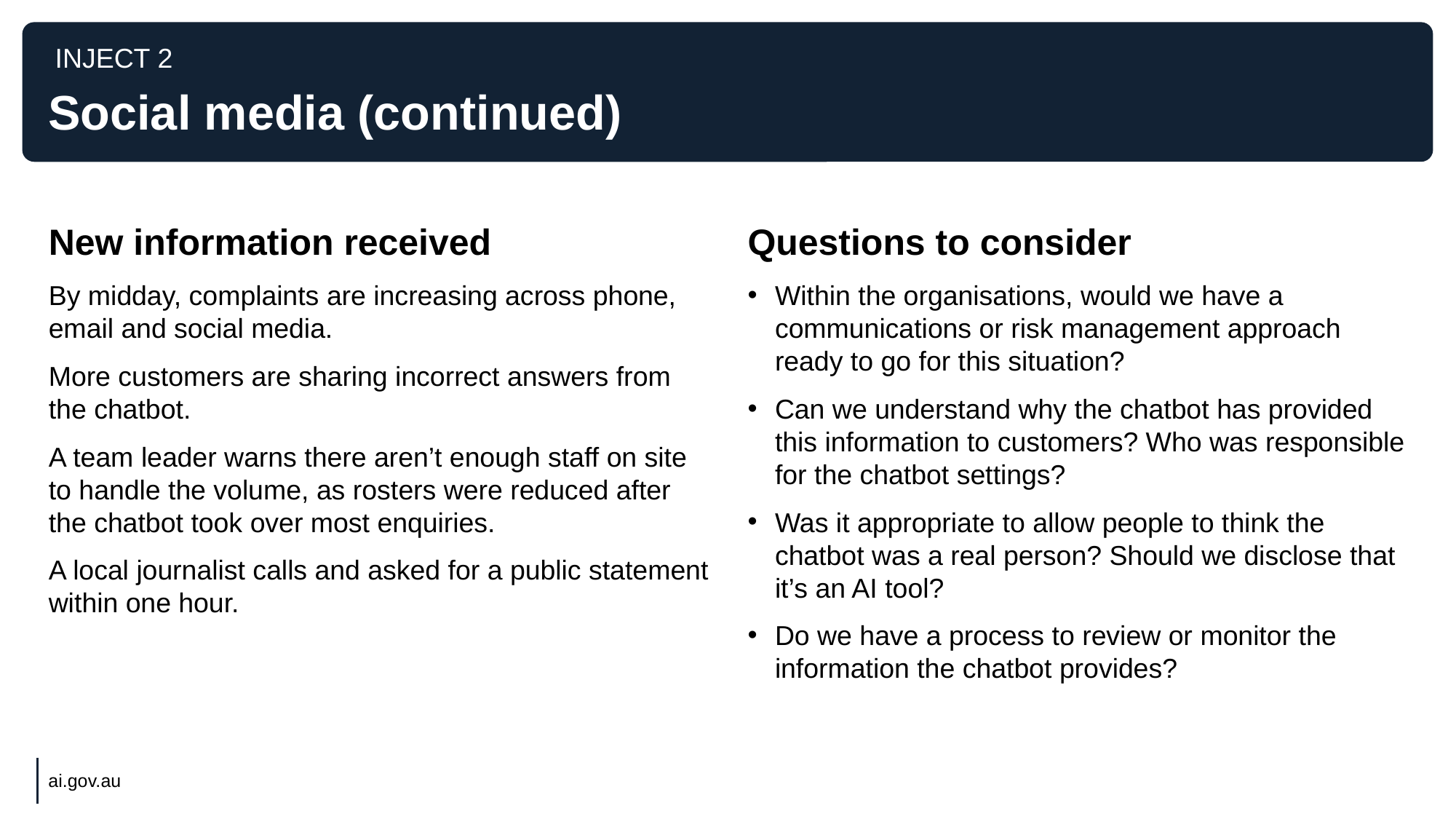

INJECT 2
# Social media (continued)
New information received
By midday, complaints are increasing across phone, email and social media.
More customers are sharing incorrect answers from the chatbot.
A team leader warns there aren’t enough staff on site to handle the volume, as rosters were reduced after the chatbot took over most enquiries.
A local journalist calls and asked for a public statement within one hour.
Questions to consider
Within the organisations, would we have a communications or risk management approach ready to go for this situation?
Can we understand why the chatbot has provided this information to customers? Who was responsible for the chatbot settings?
Was it appropriate to allow people to think the chatbot was a real person? Should we disclose that it’s an AI tool?
Do we have a process to review or monitor the information the chatbot provides?